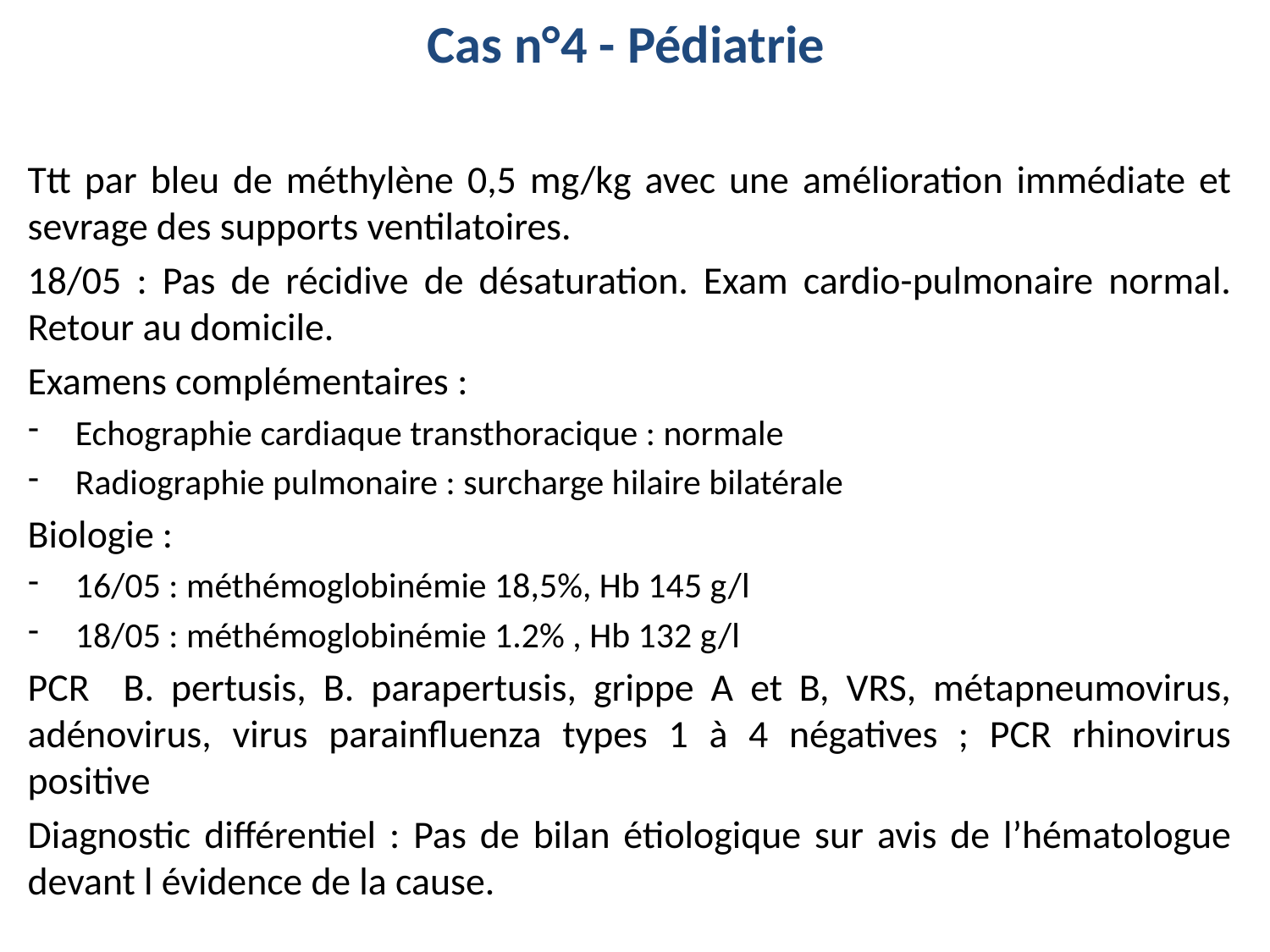

Cas n°4 - Pédiatrie
Ttt par bleu de méthylène 0,5 mg/kg avec une amélioration immédiate et sevrage des supports ventilatoires.
18/05 : Pas de récidive de désaturation. Exam cardio-pulmonaire normal. Retour au domicile.
Examens complémentaires :
Echographie cardiaque transthoracique : normale
Radiographie pulmonaire : surcharge hilaire bilatérale
Biologie :
16/05 : méthémoglobinémie 18,5%, Hb 145 g/l
18/05 : méthémoglobinémie 1.2% , Hb 132 g/l
PCR  B. pertusis, B. parapertusis, grippe A et B, VRS, métapneumovirus, adénovirus, virus parainfluenza types 1 à 4 négatives ; PCR rhinovirus positive
Diagnostic différentiel : Pas de bilan étiologique sur avis de l’hématologue devant l évidence de la cause.